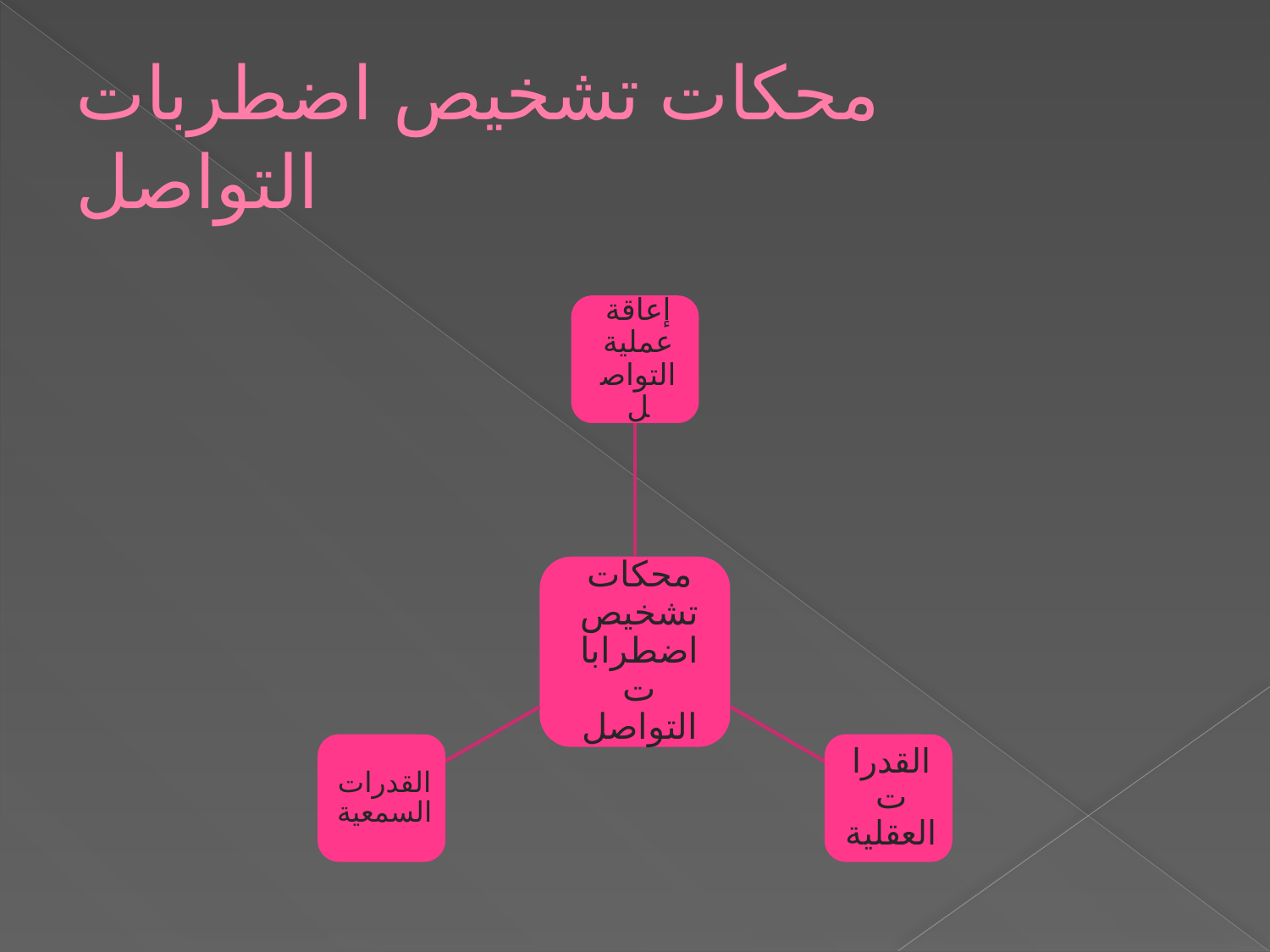

# محكات تشخيص اضطربات التواصل
محكات تشخيص اضطرابات التواصل
إعاقة عملية التواصل
القدرات العقلية
القدرات السمعية